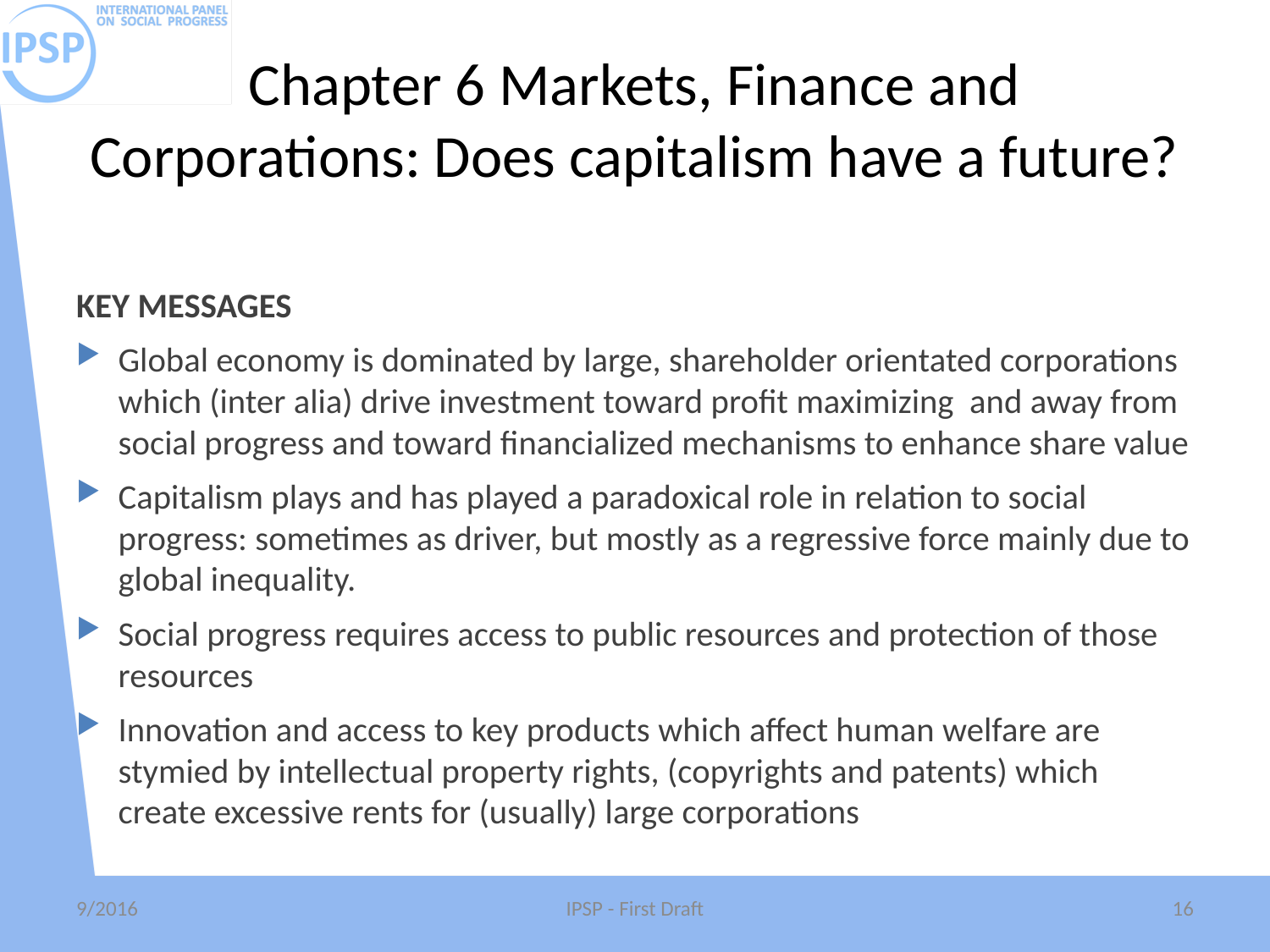

# Chapter 6 Markets, Finance and Corporations: Does capitalism have a future?

KEY MESSAGES
Global economy is dominated by large, shareholder orientated corporations which (inter alia) drive investment toward profit maximizing  and away from social progress and toward financialized mechanisms to enhance share value
Capitalism plays and has played a paradoxical role in relation to social progress: sometimes as driver, but mostly as a regressive force mainly due to global inequality.
Social progress requires access to public resources and protection of those resources
Innovation and access to key products which affect human welfare are stymied by intellectual property rights, (copyrights and patents) which create excessive rents for (usually) large corporations

9/2016
IPSP - First Draft
16